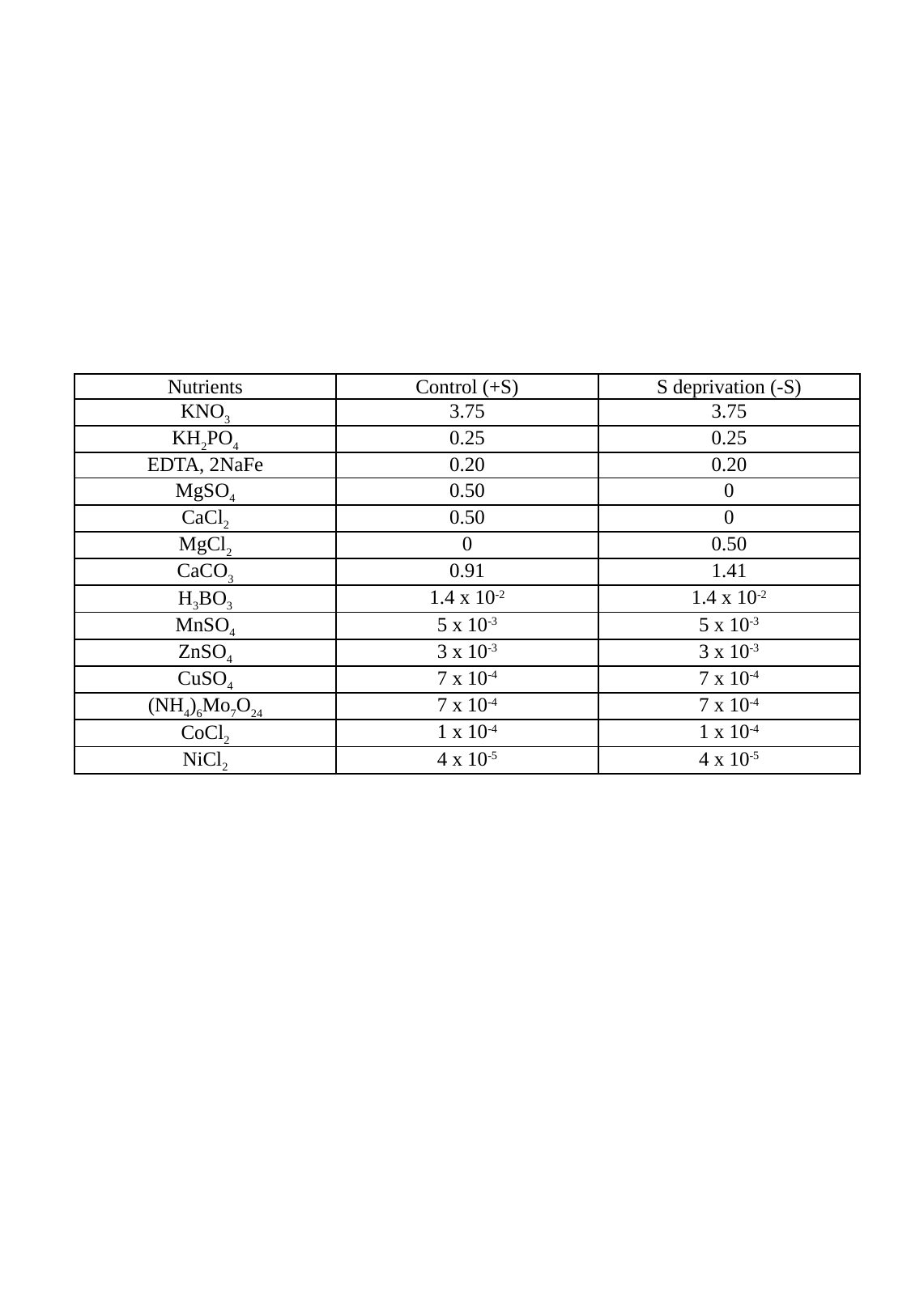

| Nutrients | Control (+S) | S deprivation (-S) |
| --- | --- | --- |
| KNO3 | 3.75 | 3.75 |
| KH2PO4 | 0.25 | 0.25 |
| EDTA, 2NaFe | 0.20 | 0.20 |
| MgSO4 | 0.50 | 0 |
| CaCl2 | 0.50 | 0 |
| MgCl2 | 0 | 0.50 |
| CaCO3 | 0.91 | 1.41 |
| H3BO3 | 1.4 x 10-2 | 1.4 x 10-2 |
| MnSO4 | 5 x 10-3 | 5 x 10-3 |
| ZnSO4 | 3 x 10-3 | 3 x 10-3 |
| CuSO4 | 7 x 10-4 | 7 x 10-4 |
| (NH4)6Mo7O24 | 7 x 10-4 | 7 x 10-4 |
| CoCl2 | 1 x 10-4 | 1 x 10-4 |
| NiCl2 | 4 x 10-5 | 4 x 10-5 |